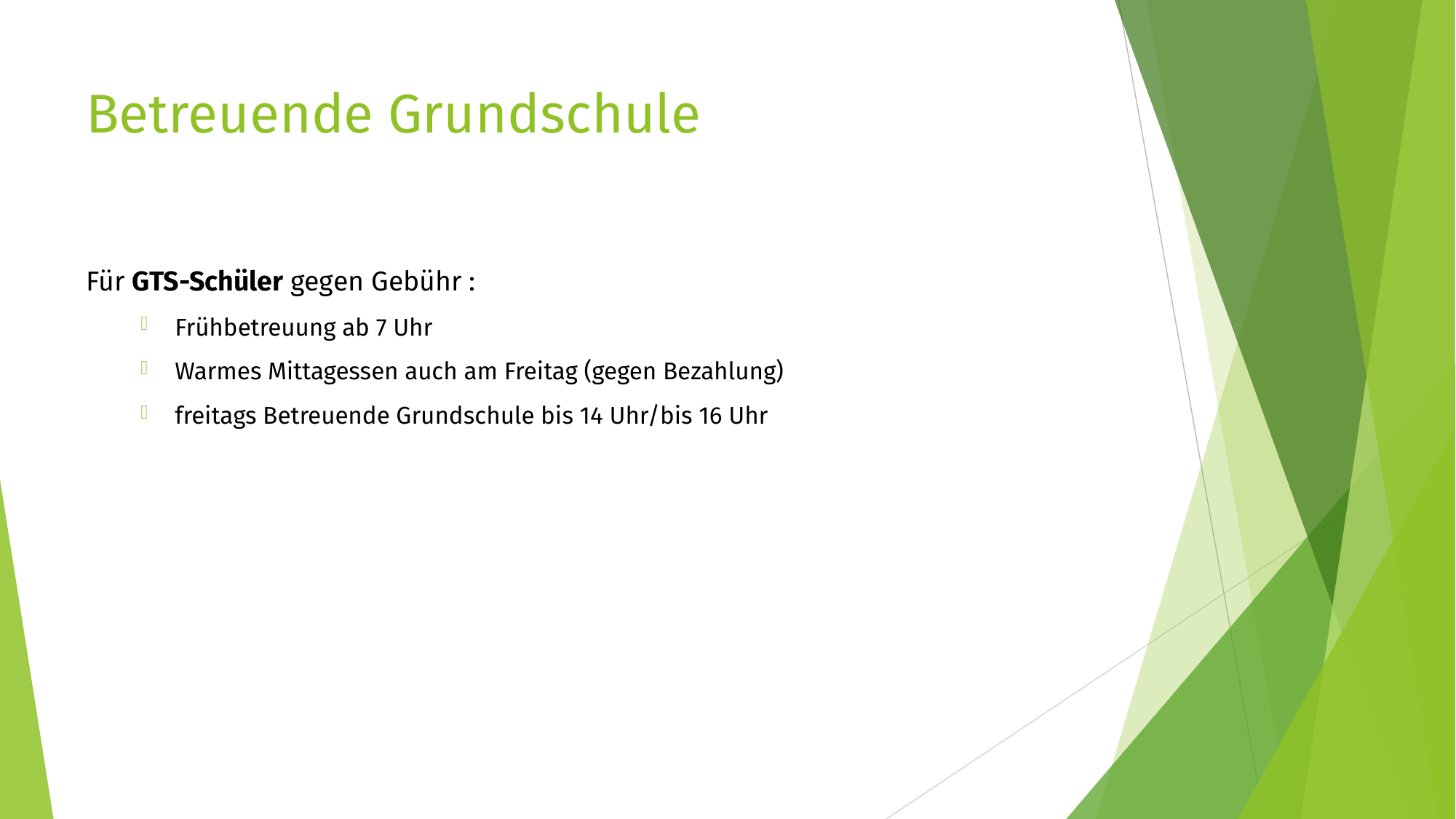

# Betreuende Grundschule
Für GTS-Schüler gegen Gebühr :
Frühbetreuung ab 7 Uhr
Warmes Mittagessen auch am Freitag (gegen Bezahlung)
freitags Betreuende Grundschule bis 14 Uhr/bis 16 Uhr